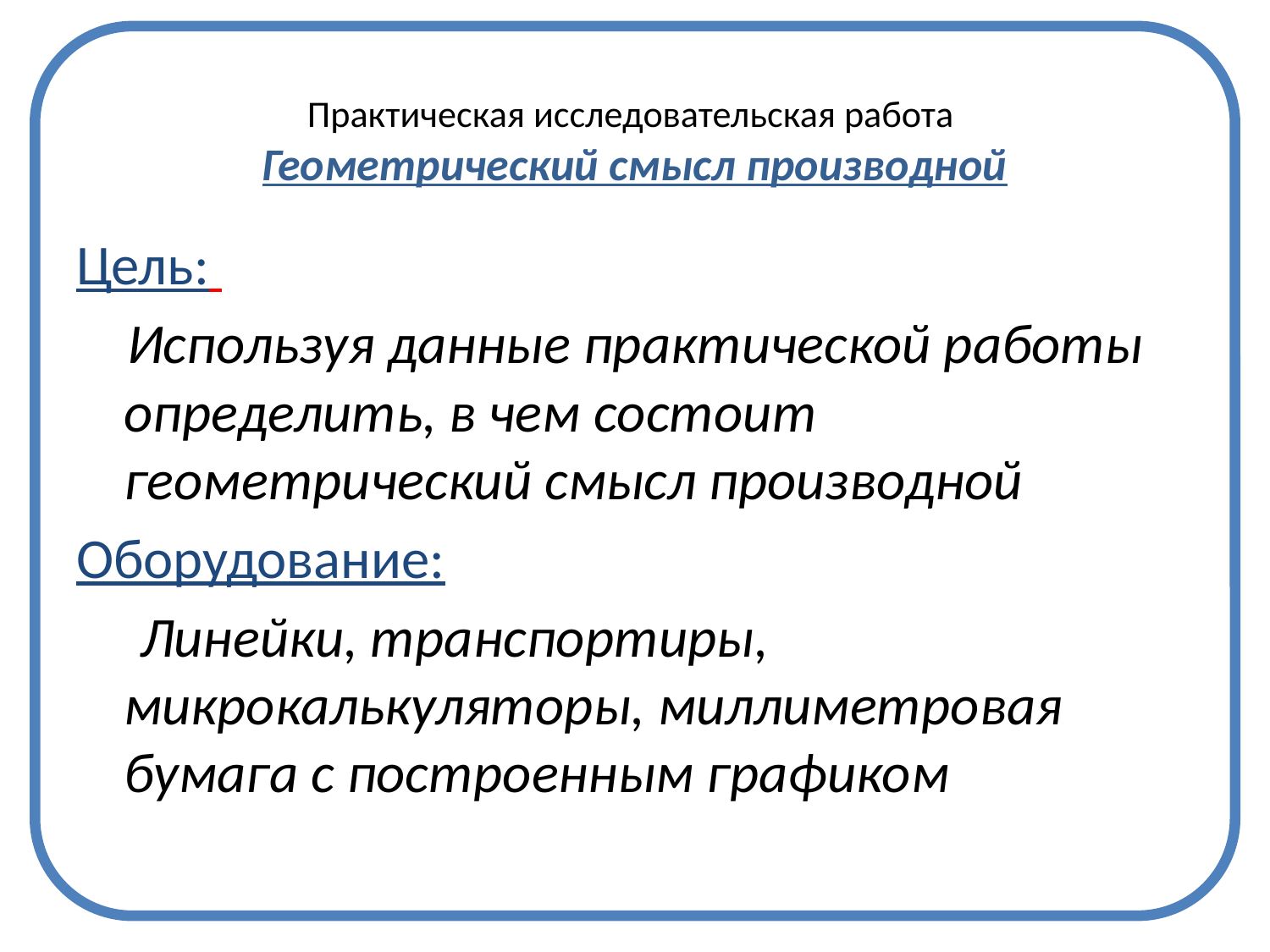

# Практическая исследовательская работа Геометрический смысл производной
Цель:
    Используя данные практической работы определить, в чем состоит геометрический смысл производной
Оборудование:
     Линейки, транспортиры, микрокалькуляторы, миллиметровая бумага с построенным графиком